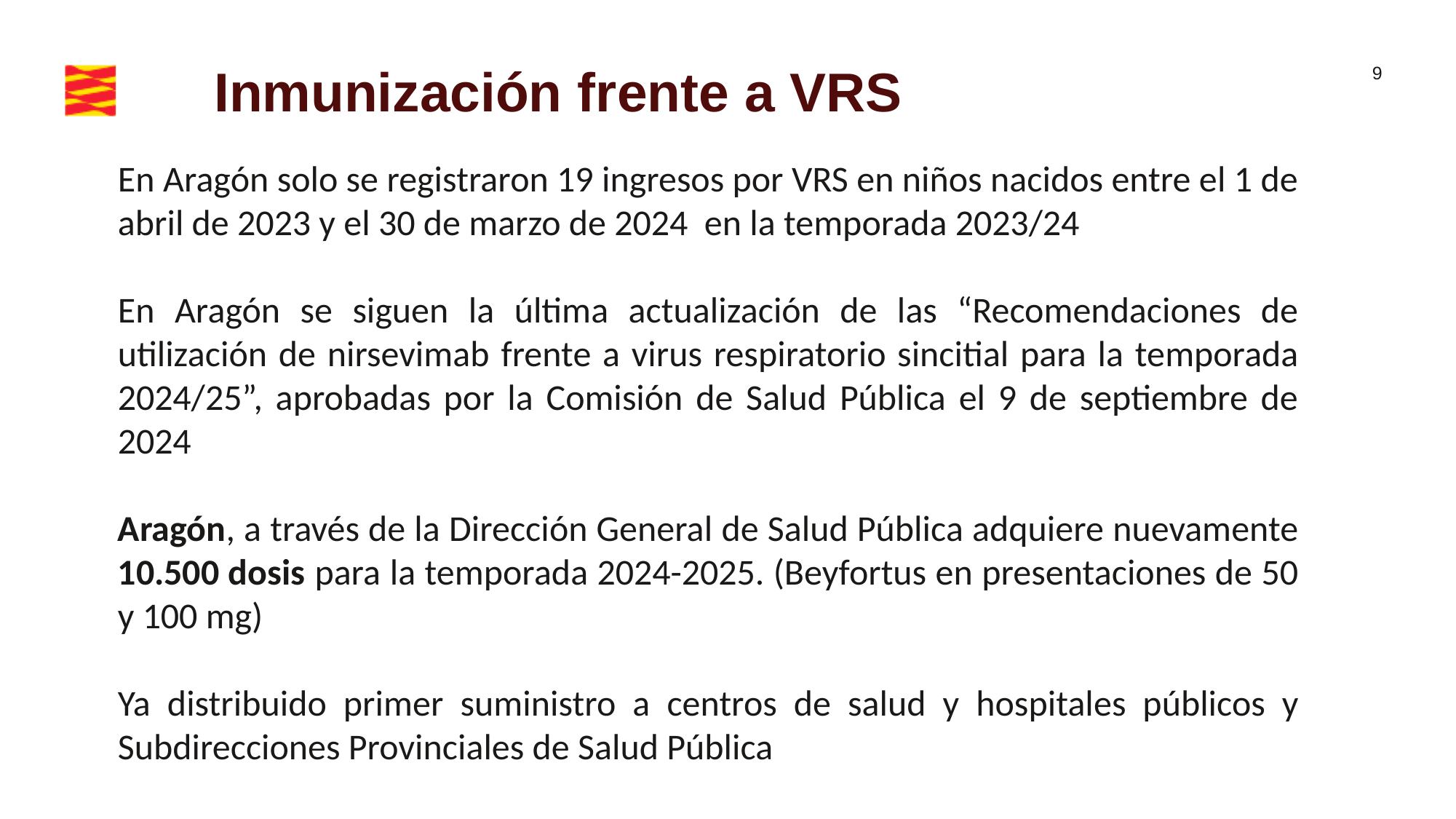

Inmunización frente a VRS
En Aragón solo se registraron 19 ingresos por VRS en niños nacidos entre el 1 de abril de 2023 y el 30 de marzo de 2024  en la temporada 2023/24

En Aragón se siguen la última actualización de las “Recomendaciones de utilización de nirsevimab frente a virus respiratorio sincitial para la temporada 2024/25”, aprobadas por la Comisión de Salud Pública el 9 de septiembre de 2024

Aragón, a través de la Dirección General de Salud Pública adquiere nuevamente 10.500 dosis para la temporada 2024-2025. (Beyfortus en presentaciones de 50 y 100 mg)

Ya distribuido primer suministro a centros de salud y hospitales públicos y Subdirecciones Provinciales de Salud Pública